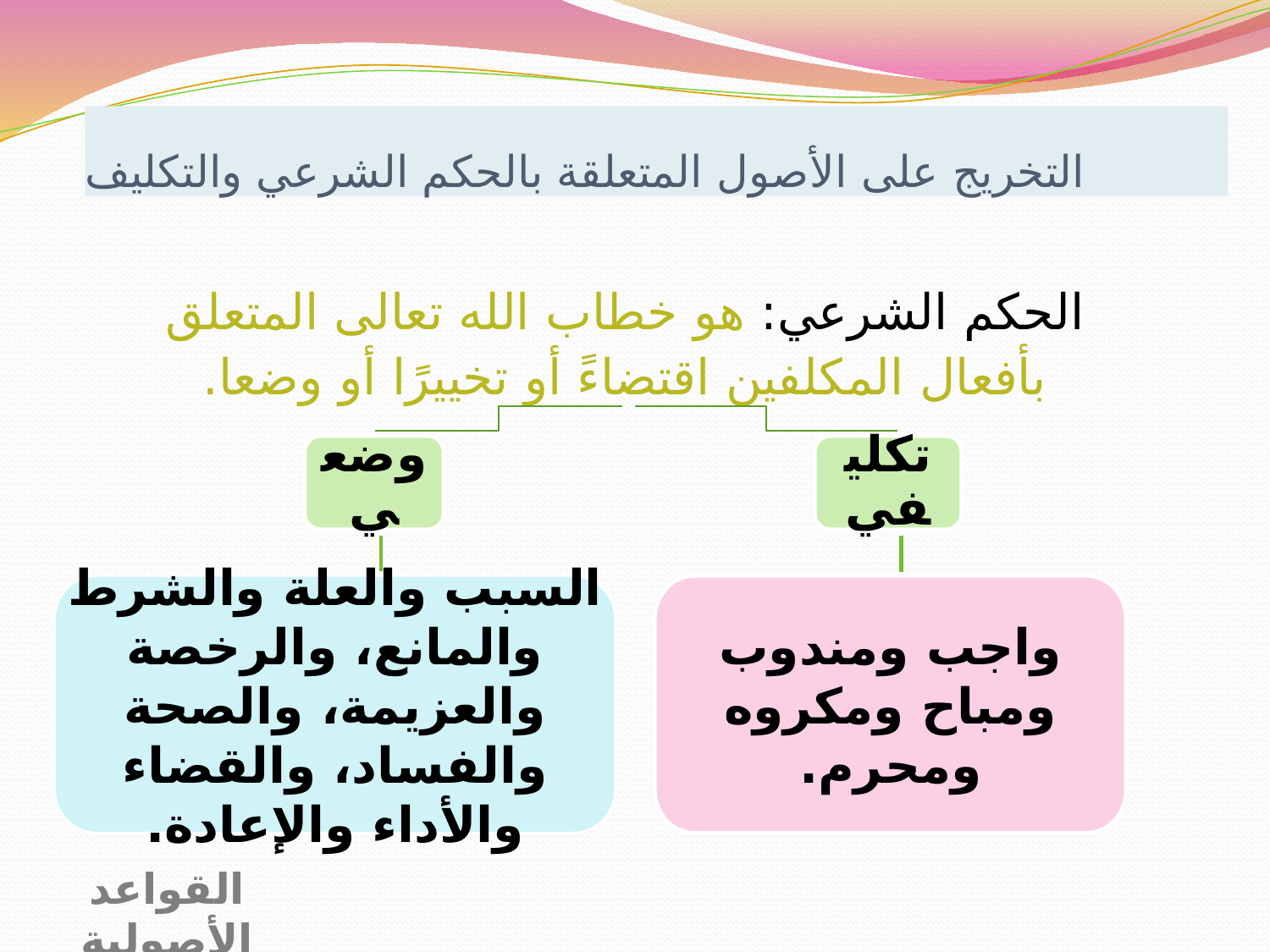

# التخريج على الأصول المتعلقة بالحكم الشرعي والتكليف
الحكم الشرعي: هو خطاب الله تعالى المتعلق بأفعال المكلفين اقتضاءً أو تخييرًا أو وضعا.
وضعي
تكليفي

السبب والعلة والشرط والمانع، والرخصة والعزيمة، والصحة والفساد، والقضاء والأداء والإعادة.
واجب ومندوب ومباح ومكروه ومحرم.
القواعد الأصولية